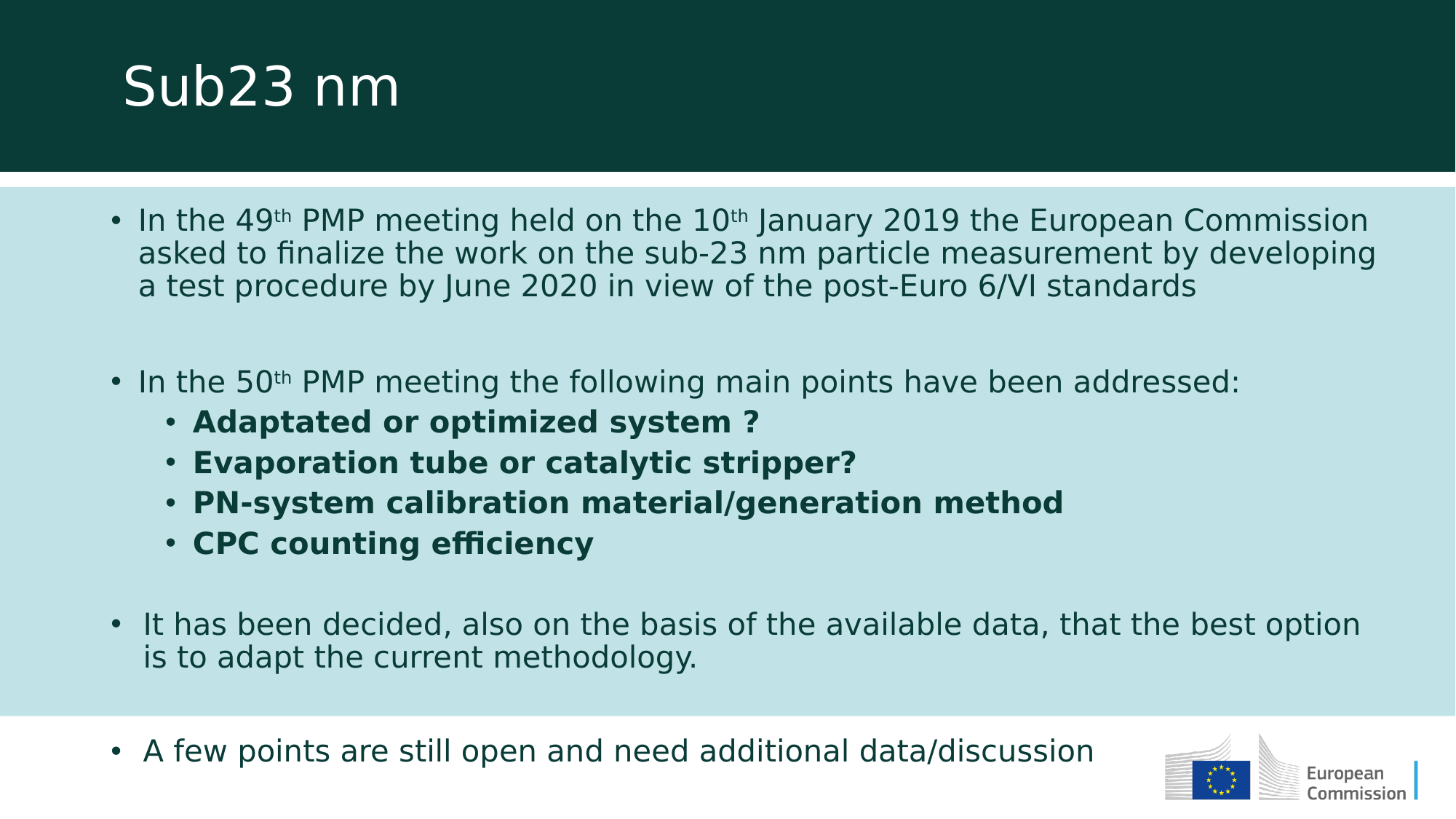

Sub23 nm
In the 49th PMP meeting held on the 10th January 2019 the European Commission asked to finalize the work on the sub-23 nm particle measurement by developing a test procedure by June 2020 in view of the post-Euro 6/VI standards

In the 50th PMP meeting the following main points have been addressed:
Adaptated or optimized system ?
Evaporation tube or catalytic stripper?
PN-system calibration material/generation method
CPC counting efficiency

It has been decided, also on the basis of the available data, that the best option is to adapt the current methodology.

A few points are still open and need additional data/discussion